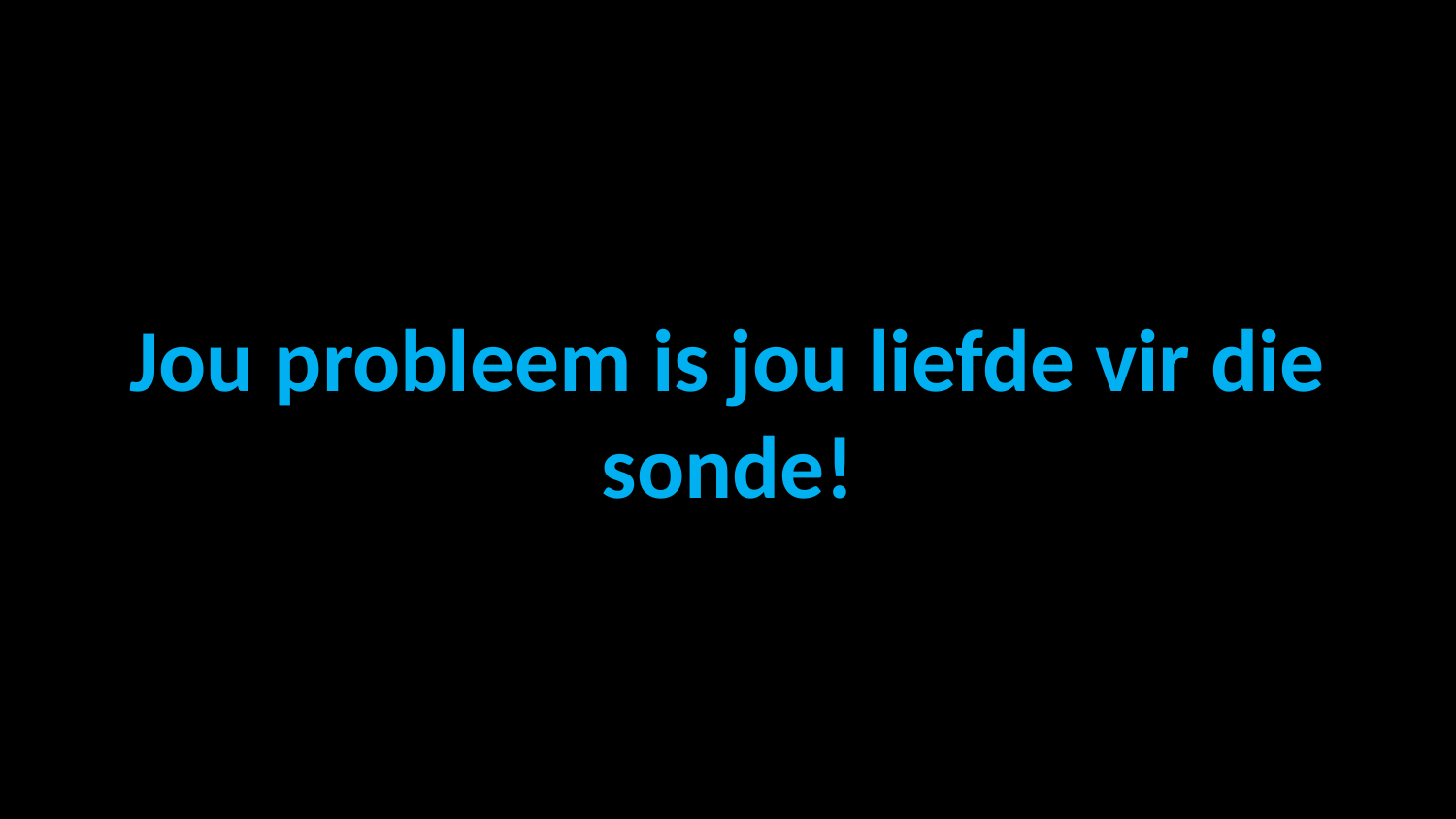

# Jou probleem is jou liefde vir die sonde!